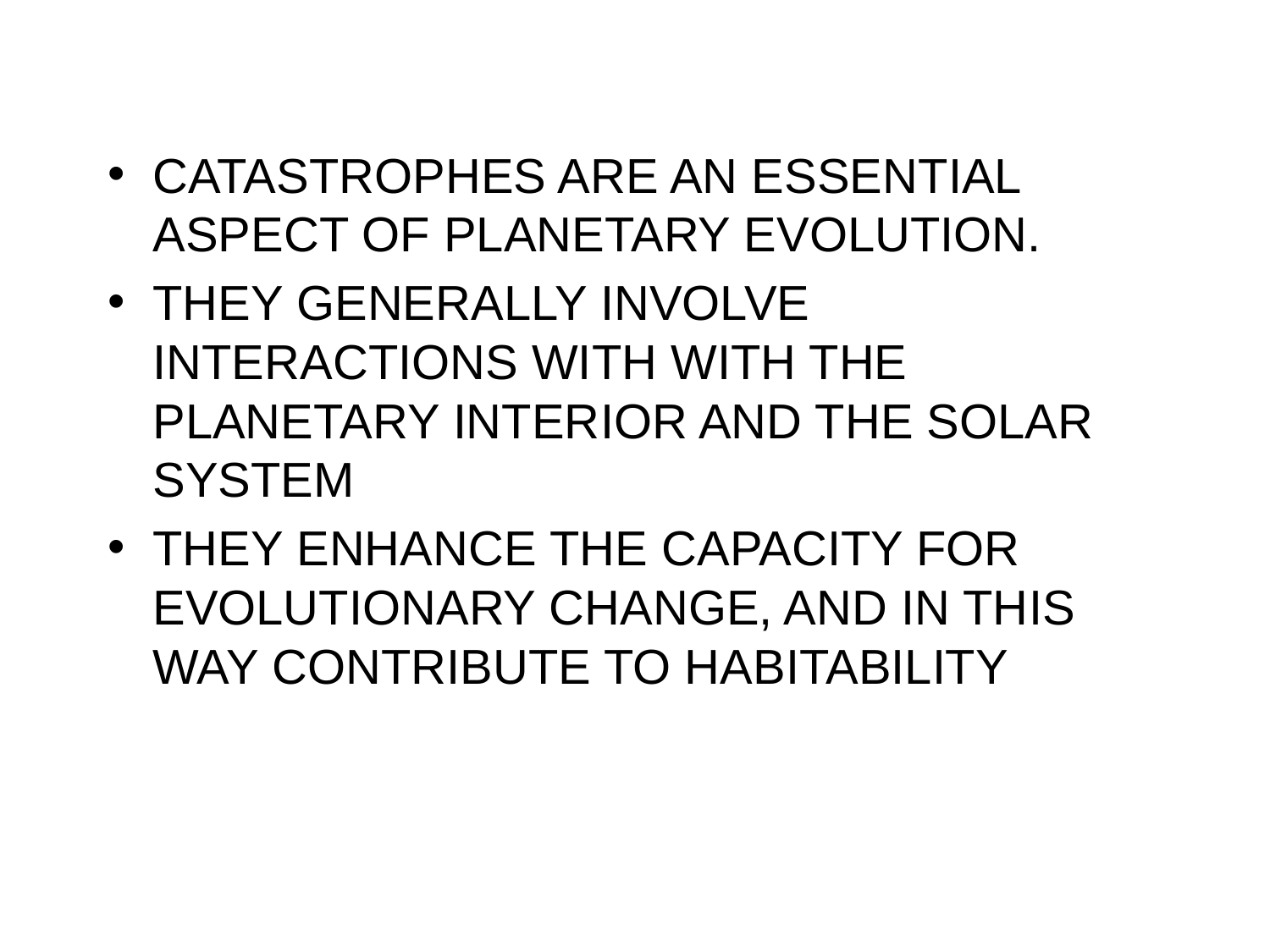

CATASTROPHES ARE AN ESSENTIAL ASPECT OF PLANETARY EVOLUTION.
THEY GENERALLY INVOLVE INTERACTIONS WITH WITH THE PLANETARY INTERIOR AND THE SOLAR SYSTEM
THEY ENHANCE THE CAPACITY FOR EVOLUTIONARY CHANGE, AND IN THIS WAY CONTRIBUTE TO HABITABILITY